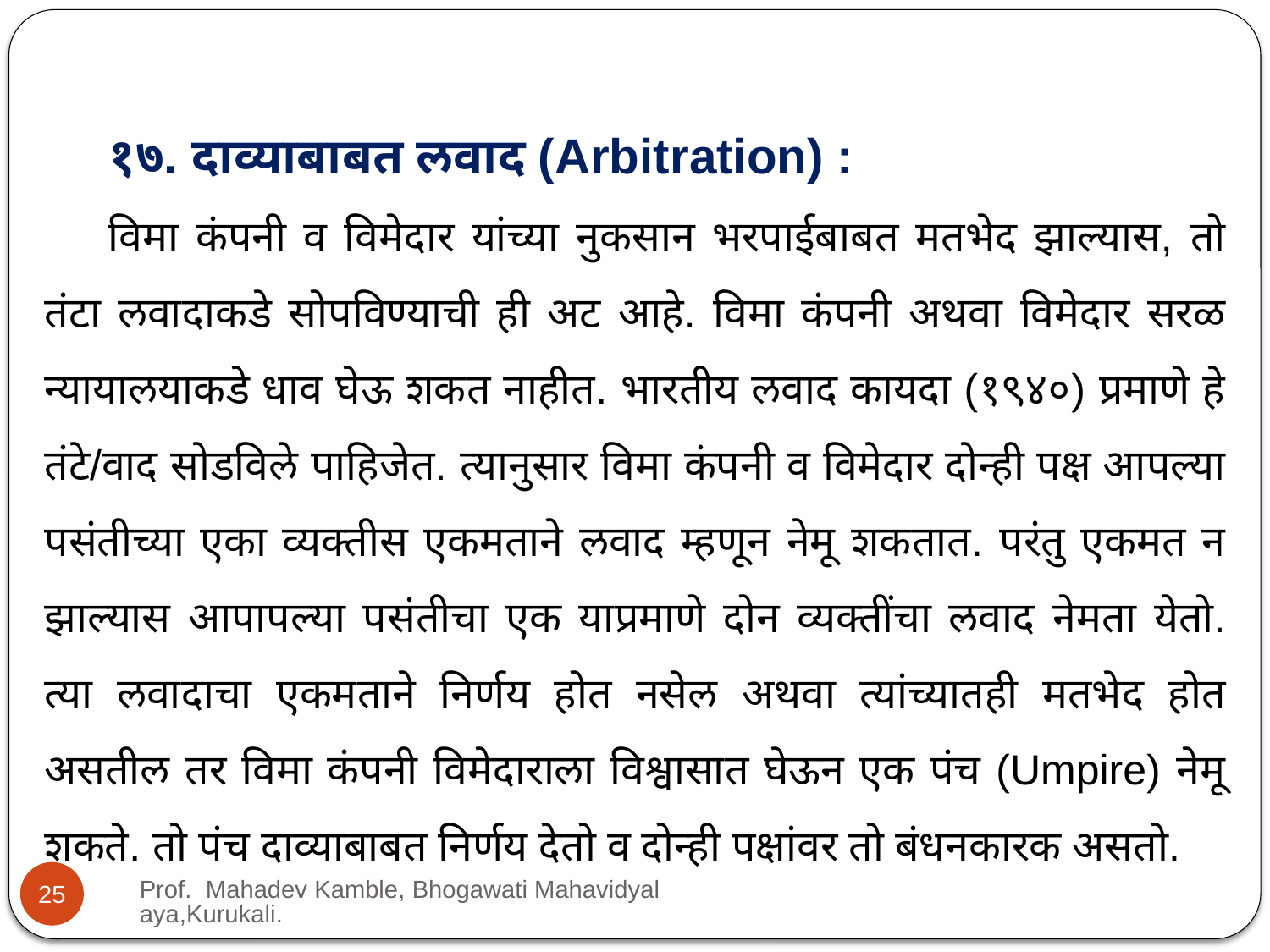

१७. दाव्याबाबत लवाद (Arbitration) :
विमा कंपनी व विमेदार यांच्या नुकसान भरपाईबाबत मतभेद झाल्यास, तो तंटा लवादाकडे सोपविण्याची ही अट आहे. विमा कंपनी अथवा विमेदार सरळ न्यायालयाकडे धाव घेऊ शकत नाहीत. भारतीय लवाद कायदा (१९४०) प्रमाणे हे तंटे/वाद सोडविले पाहिजेत. त्यानुसार विमा कंपनी व विमेदार दोन्ही पक्ष आपल्या पसंतीच्या एका व्यक्तीस एकमताने लवाद म्हणून नेमू शकतात. परंतु एकमत न झाल्यास आपापल्या पसंतीचा एक याप्रमाणे दोन व्यक्तींचा लवाद नेमता येतो. त्या लवादाचा एकमताने निर्णय होत नसेल अथवा त्यांच्यातही मतभेद होत असतील तर विमा कंपनी विमेदाराला विश्वासात घेऊन एक पंच (Umpire) नेमू शकते. तो पंच दाव्याबाबत निर्णय देतो व दोन्ही पक्षांवर तो बंधनकारक असतो.
Prof.  Mahadev Kamble, Bhogawati Mahavidyalaya,Kurukali.
25